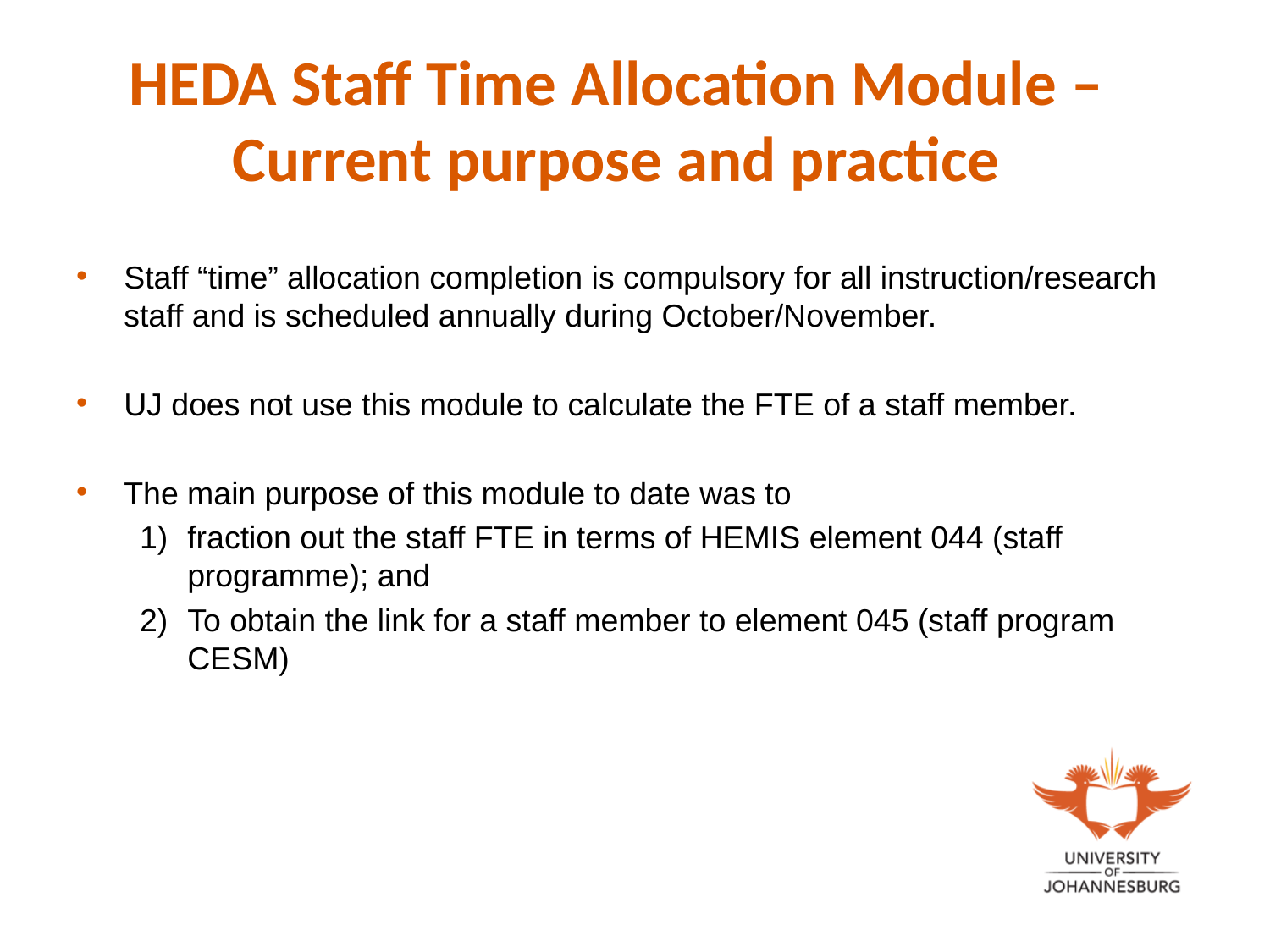

# HEDA Staff Time Allocation Module – Current purpose and practice

Staff “time” allocation completion is compulsory for all instruction/research staff and is scheduled annually during October/November.

UJ does not use this module to calculate the FTE of a staff member.

The main purpose of this module to date was to
fraction out the staff FTE in terms of HEMIS element 044 (staff programme); and
To obtain the link for a staff member to element 045 (staff program CESM)